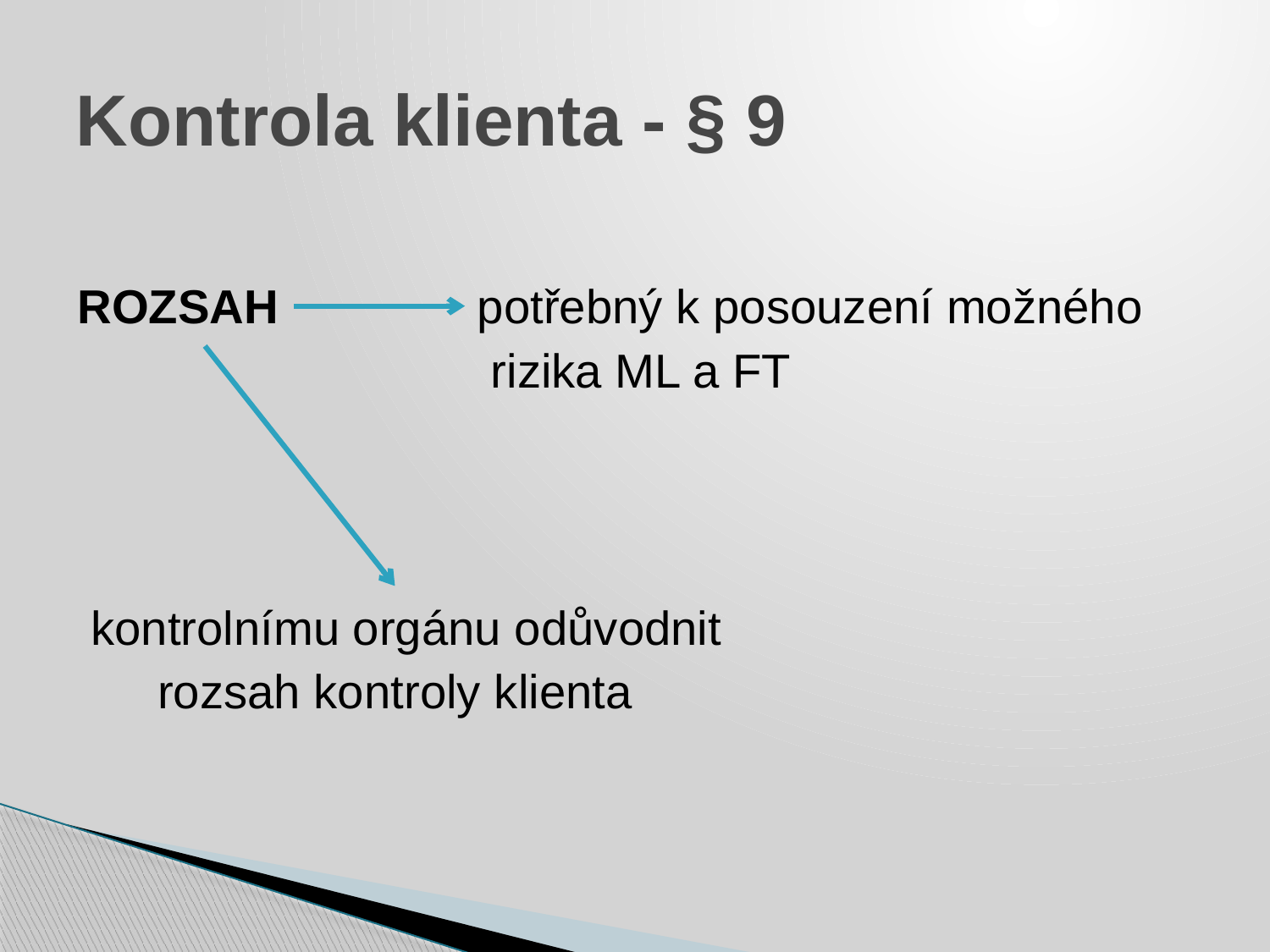

# Kontrola klienta - § 9

ROZSAH               potřebný k posouzení možného
                               rizika ML a FT

 kontrolnímu orgánu odůvodnit
      rozsah kontroly klienta